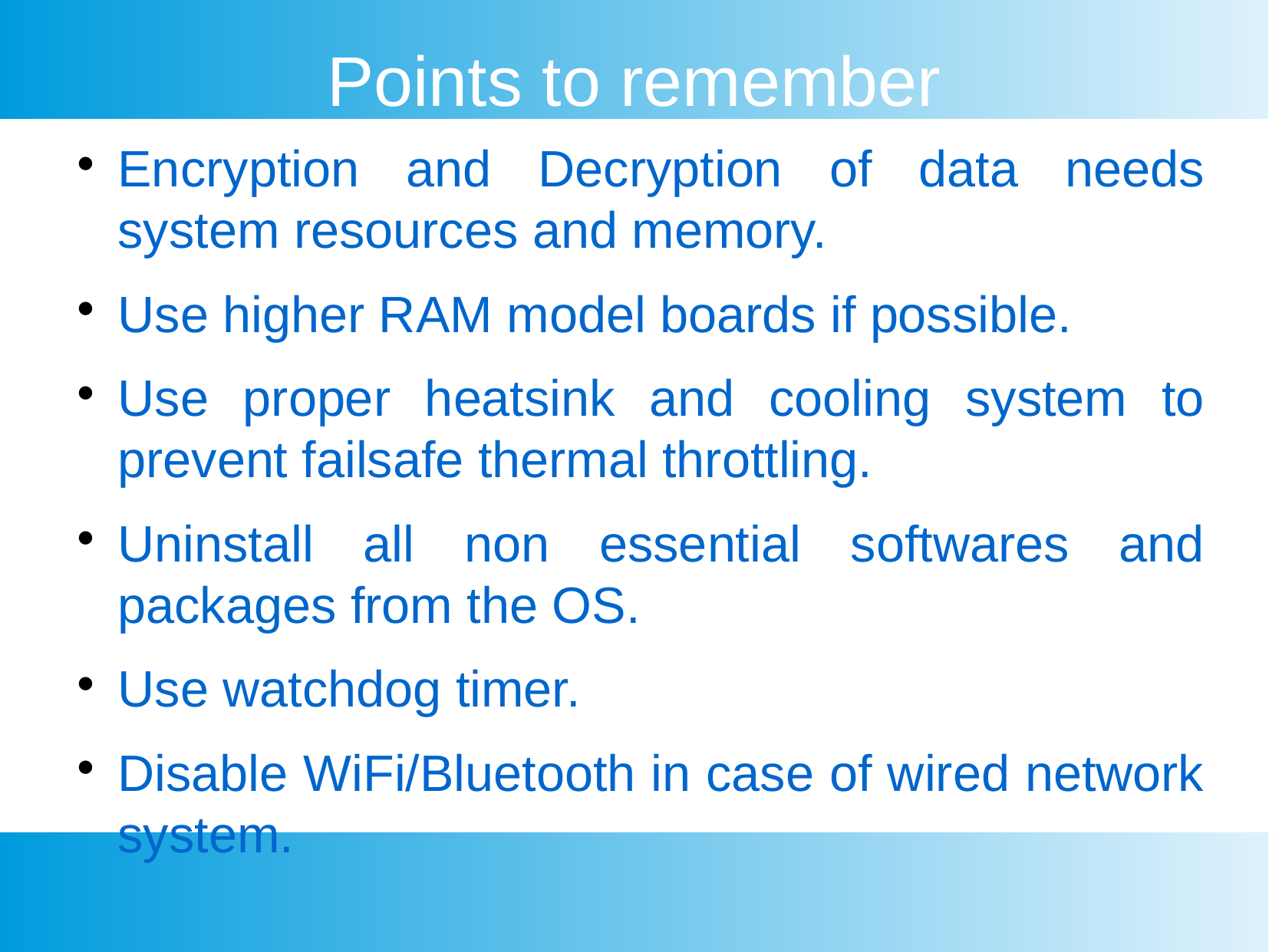

Points to remember
Encryption and Decryption of data needs system resources and memory.
Use higher RAM model boards if possible.
Use proper heatsink and cooling system to prevent failsafe thermal throttling.
Uninstall all non essential softwares and packages from the OS.
Use watchdog timer.
Disable WiFi/Bluetooth in case of wired network system.